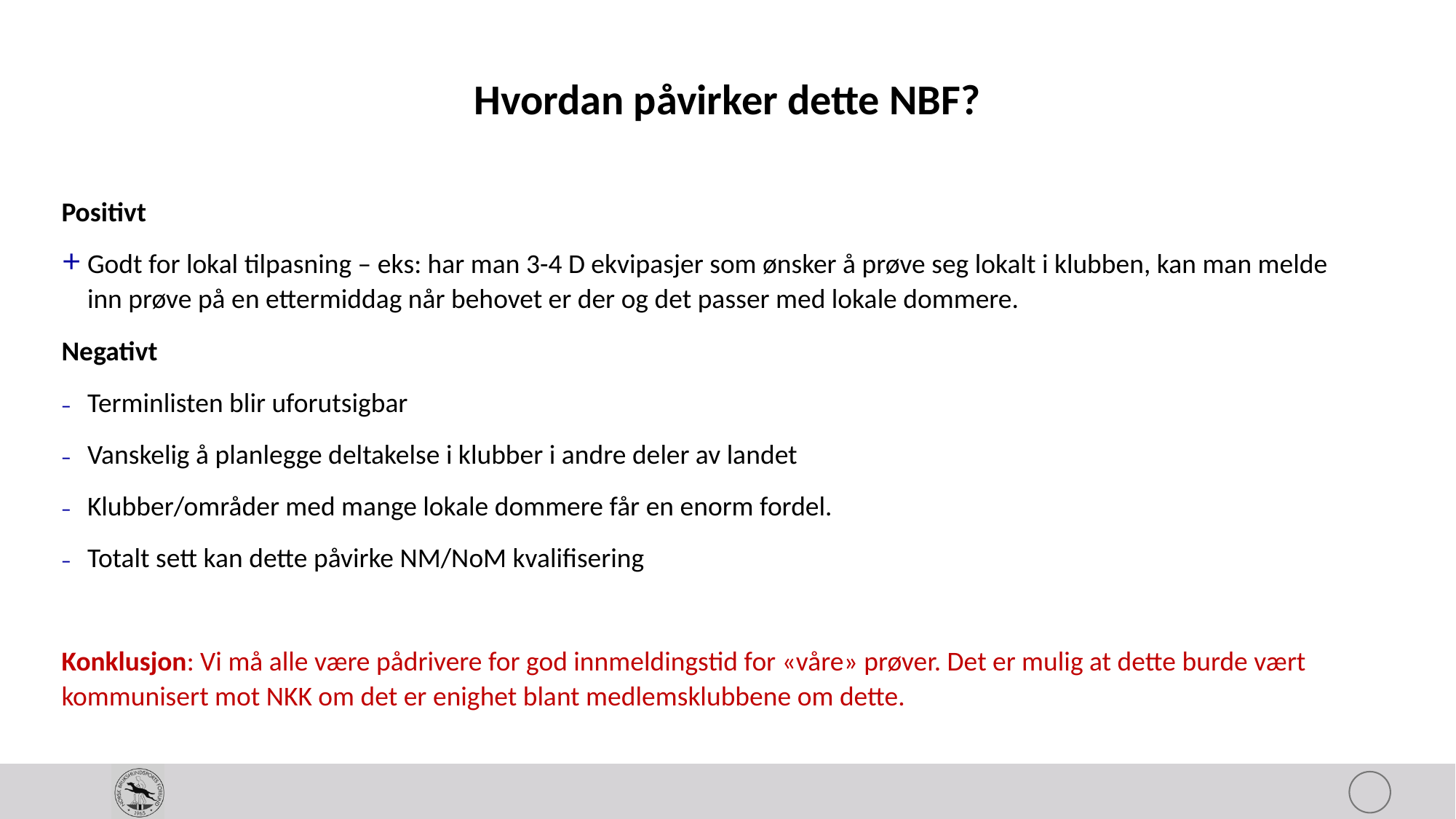

# Hvordan påvirker dette NBF?

Positivt
Godt for lokal tilpasning – eks: har man 3-4 D ekvipasjer som ønsker å prøve seg lokalt i klubben, kan man melde inn prøve på en ettermiddag når behovet er der og det passer med lokale dommere.
Negativt
Terminlisten blir uforutsigbar
Vanskelig å planlegge deltakelse i klubber i andre deler av landet
Klubber/områder med mange lokale dommere får en enorm fordel.
Totalt sett kan dette påvirke NM/NoM kvalifisering

Konklusjon: Vi må alle være pådrivere for god innmeldingstid for «våre» prøver. Det er mulig at dette burde vært kommunisert mot NKK om det er enighet blant medlemsklubbene om dette.